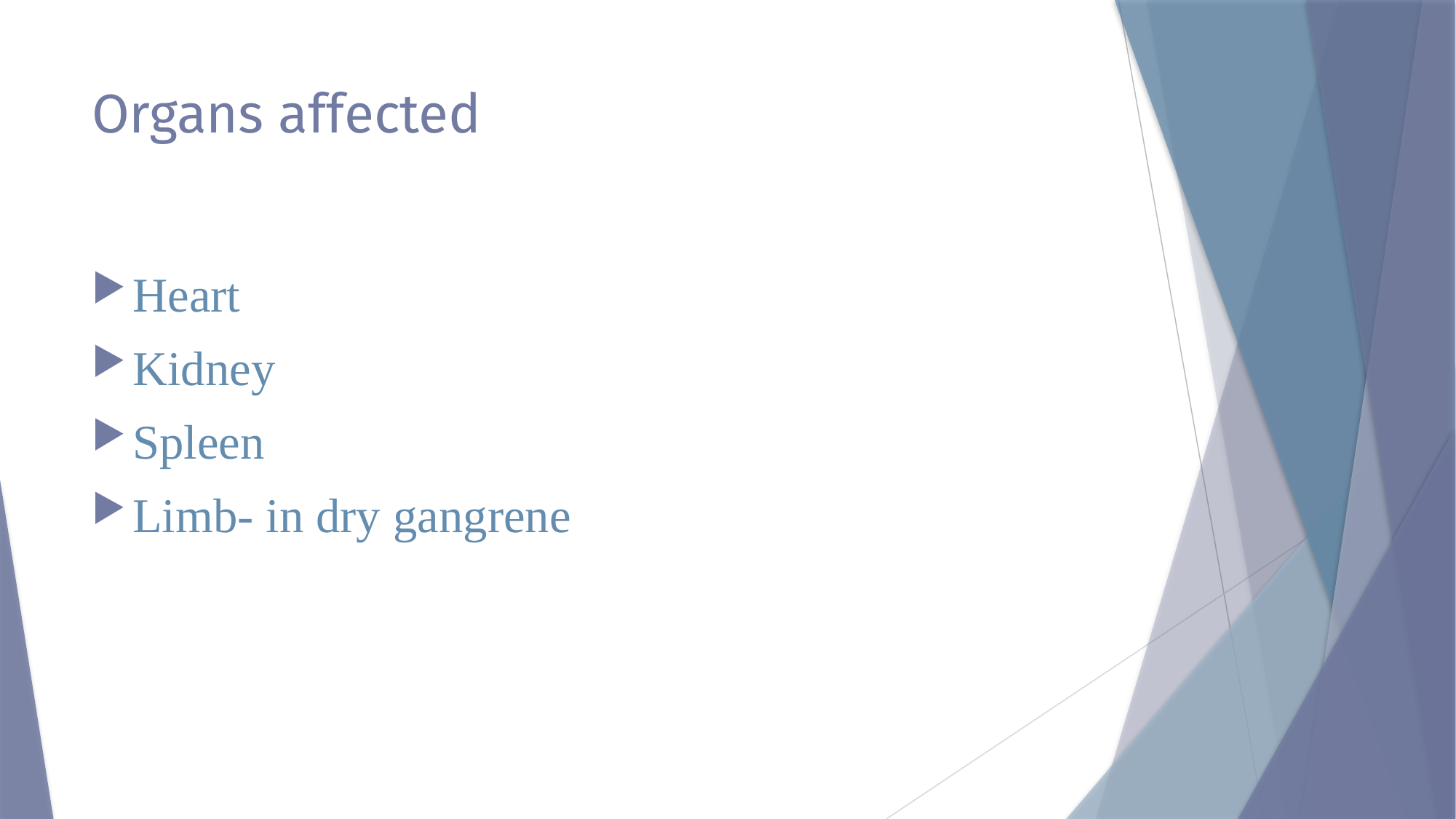

# Organs affected
Heart
Kidney
Spleen
Limb- in dry gangrene